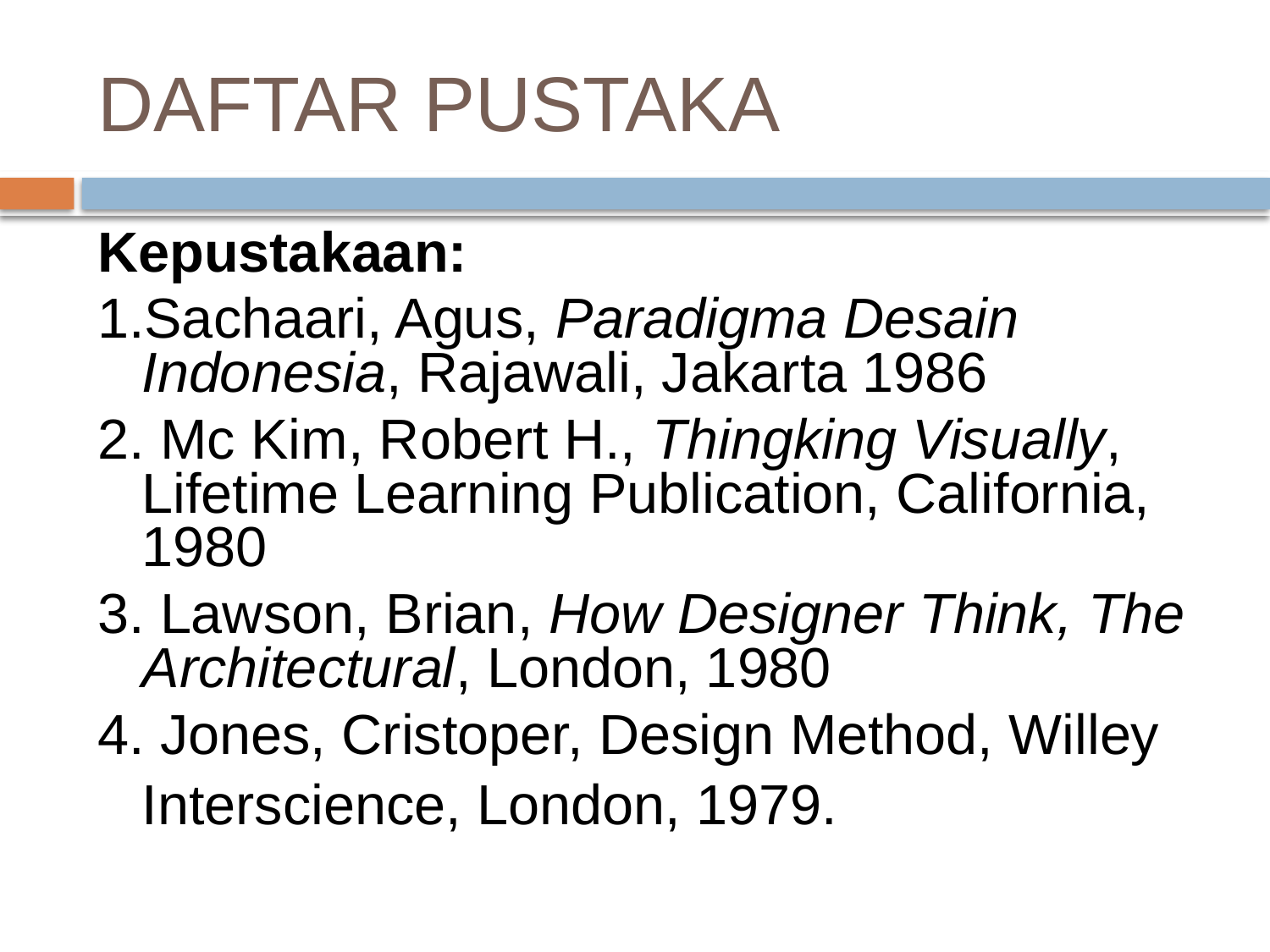

# DAFTAR PUSTAKA
Kepustakaan:
1.Sachaari, Agus, Paradigma Desain Indonesia, Rajawali, Jakarta 1986
2. Mc Kim, Robert H., Thingking Visually, Lifetime Learning Publication, California, 1980
3. Lawson, Brian, How Designer Think, The Architectural, London, 1980
4. Jones, Cristoper, Design Method, Willey Interscience, London, 1979.